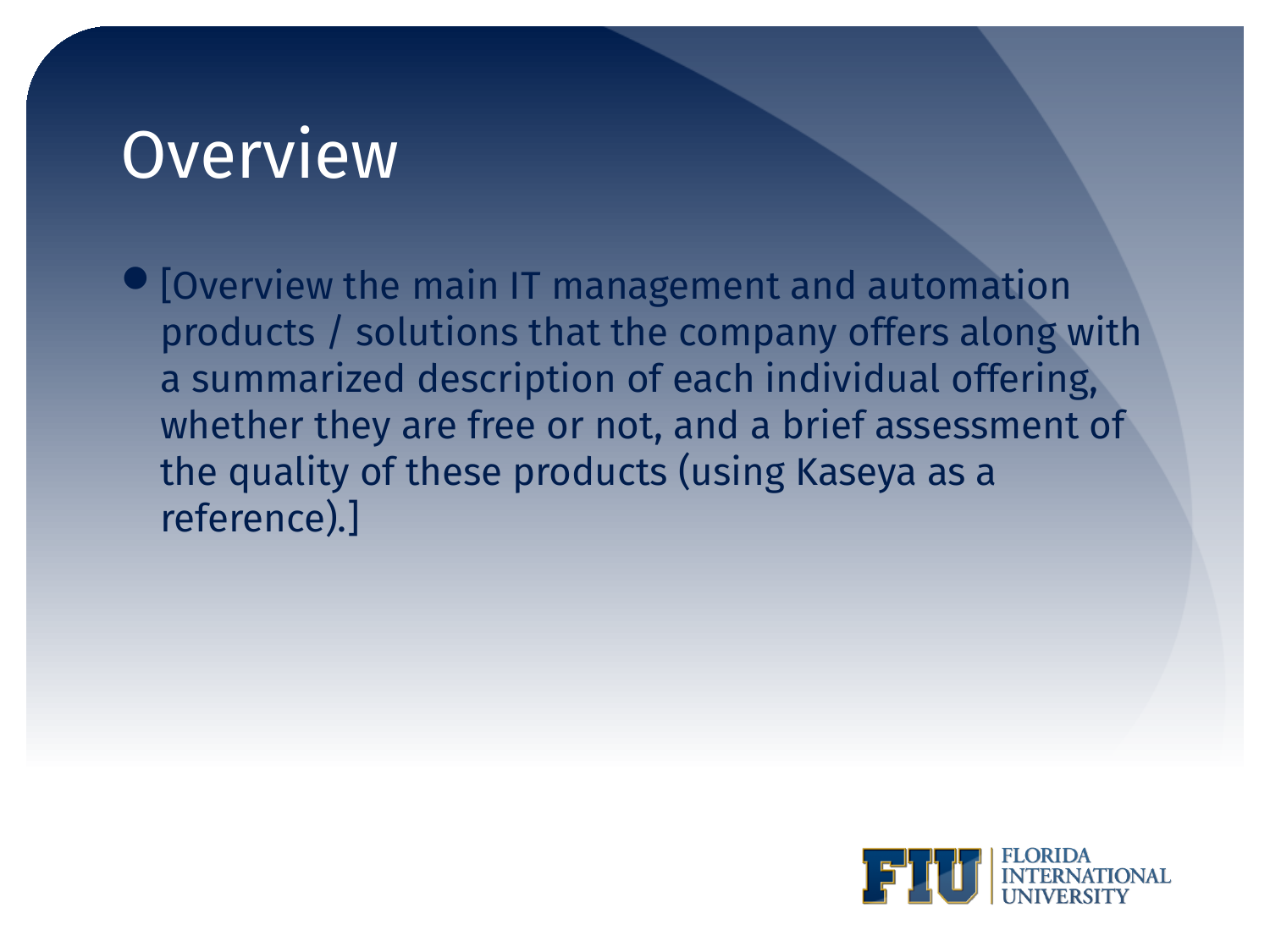

# Overview
[Overview the main IT management and automation products / solutions that the company offers along with a summarized description of each individual offering, whether they are free or not, and a brief assessment of the quality of these products (using Kaseya as a reference).]